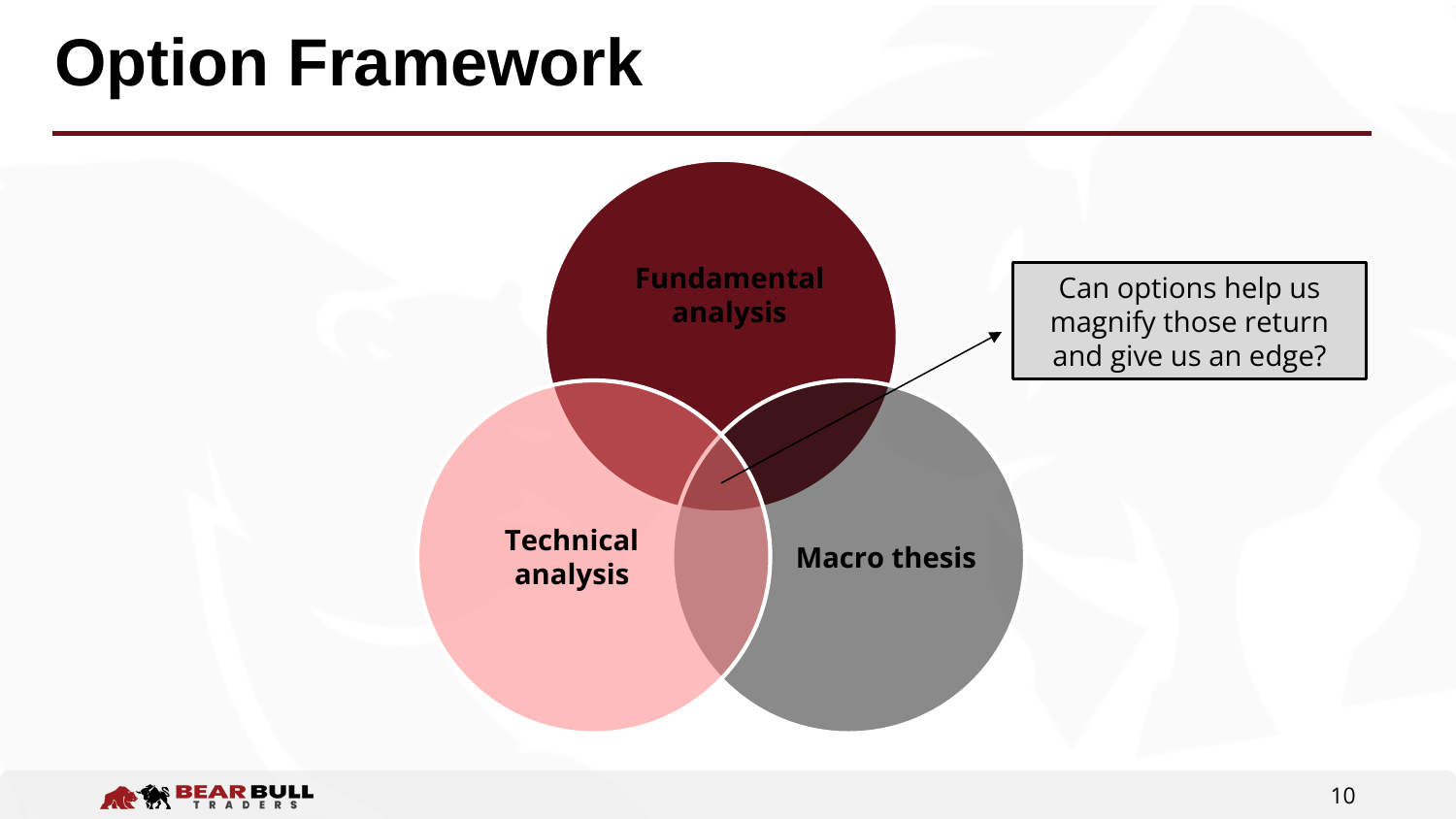

# Option Framework

Fundamental analysis
Can options help us magnify those return and give us an edge?
Technical analysis
Macro thesis